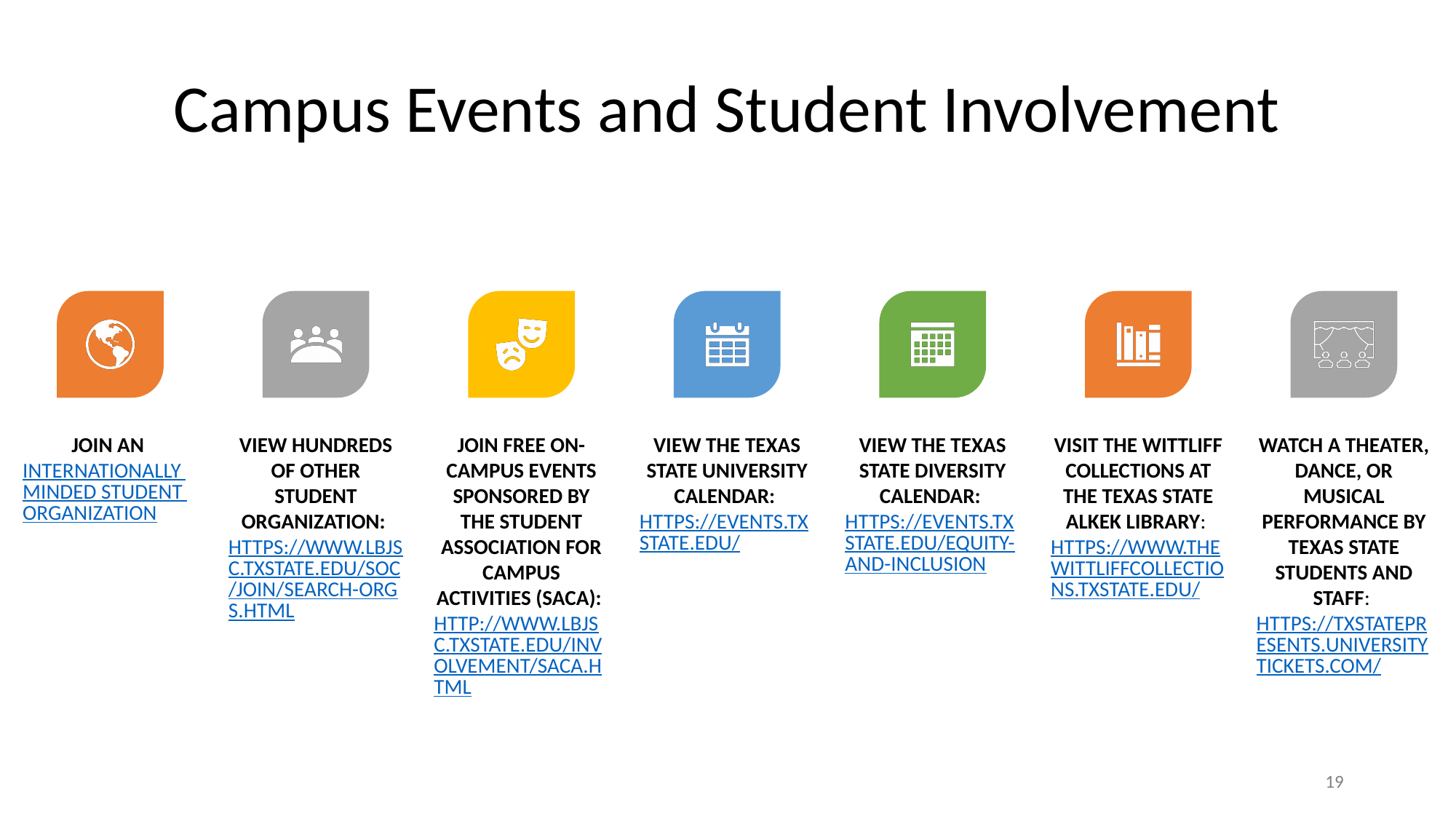

# Campus Events and Student Involvement
Join an Internationally Minded Student Organization
View hundreds of other student organization: https://www.lbjsc.txstate.edu/soc/join/search-orgs.html
Join free on-campus events sponsored by the Student Association for Campus Activities (SACA): http://www.lbjsc.txstate.edu/involvement/saca.html
View the Texas State University Calendar: https://events.txstate.edu/
View the Texas State Diversity Calendar: https://events.txstate.edu/equity-and-inclusion
Visit the Wittliff Collections at the Texas State Alkek Library: https://www.thewittliffcollections.txstate.edu/
Watch a Theater, dance, or musical performance by Texas State Students and Staff: https://txstatepresents.universitytickets.com/
19